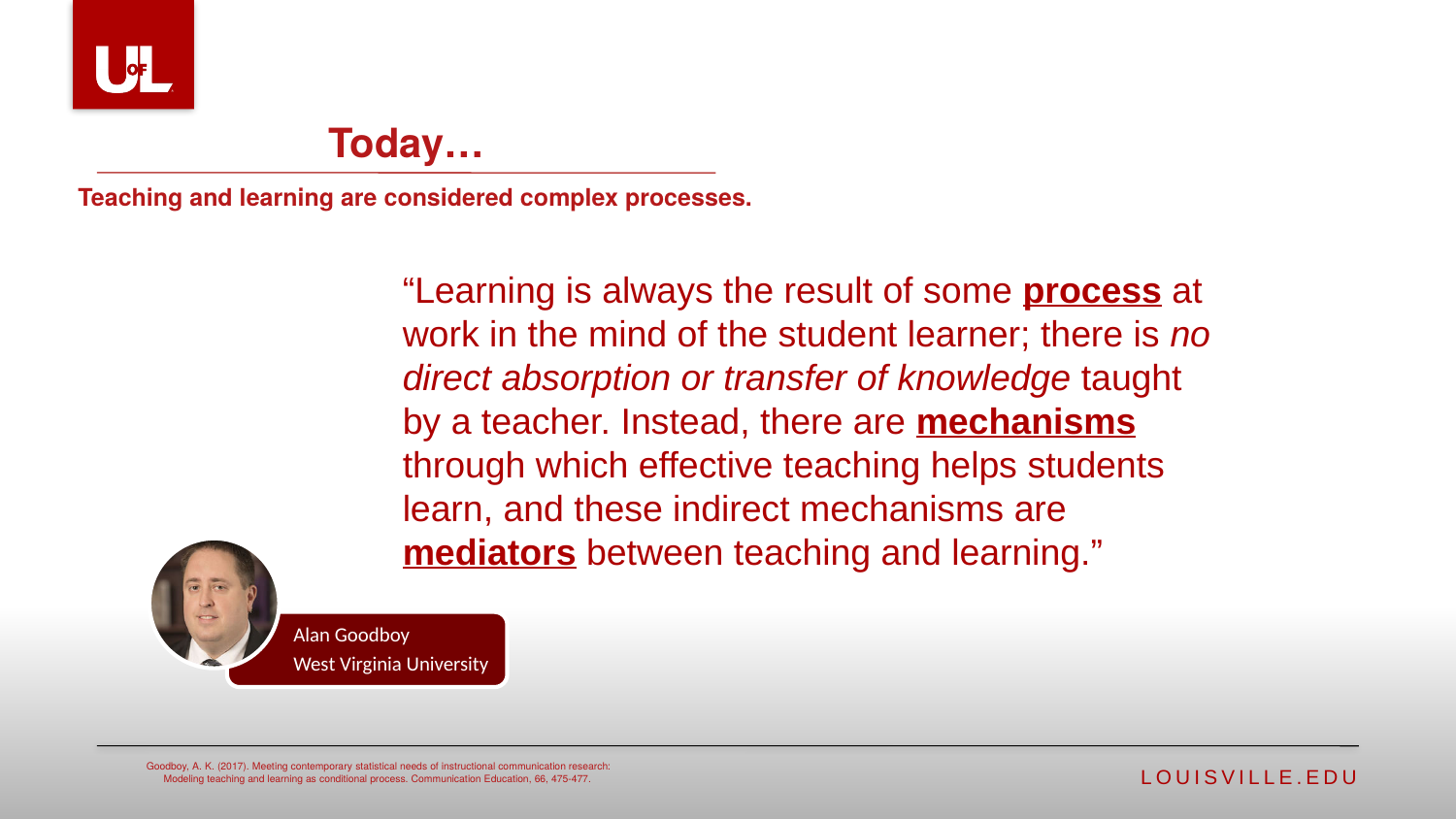

# Today…
Teaching and learning are considered complex processes.
“Learning is always the result of some process at work in the mind of the student learner; there is no direct absorption or transfer of knowledge taught by a teacher. Instead, there are mechanisms through which effective teaching helps students learn, and these indirect mechanisms are mediators between teaching and learning.”
Alan Goodboy
West Virginia University
Goodboy, A. K. (2017). Meeting contemporary statistical needs of instructional communication research: Modeling teaching and learning as conditional process. Communication Education, 66, 475-477.